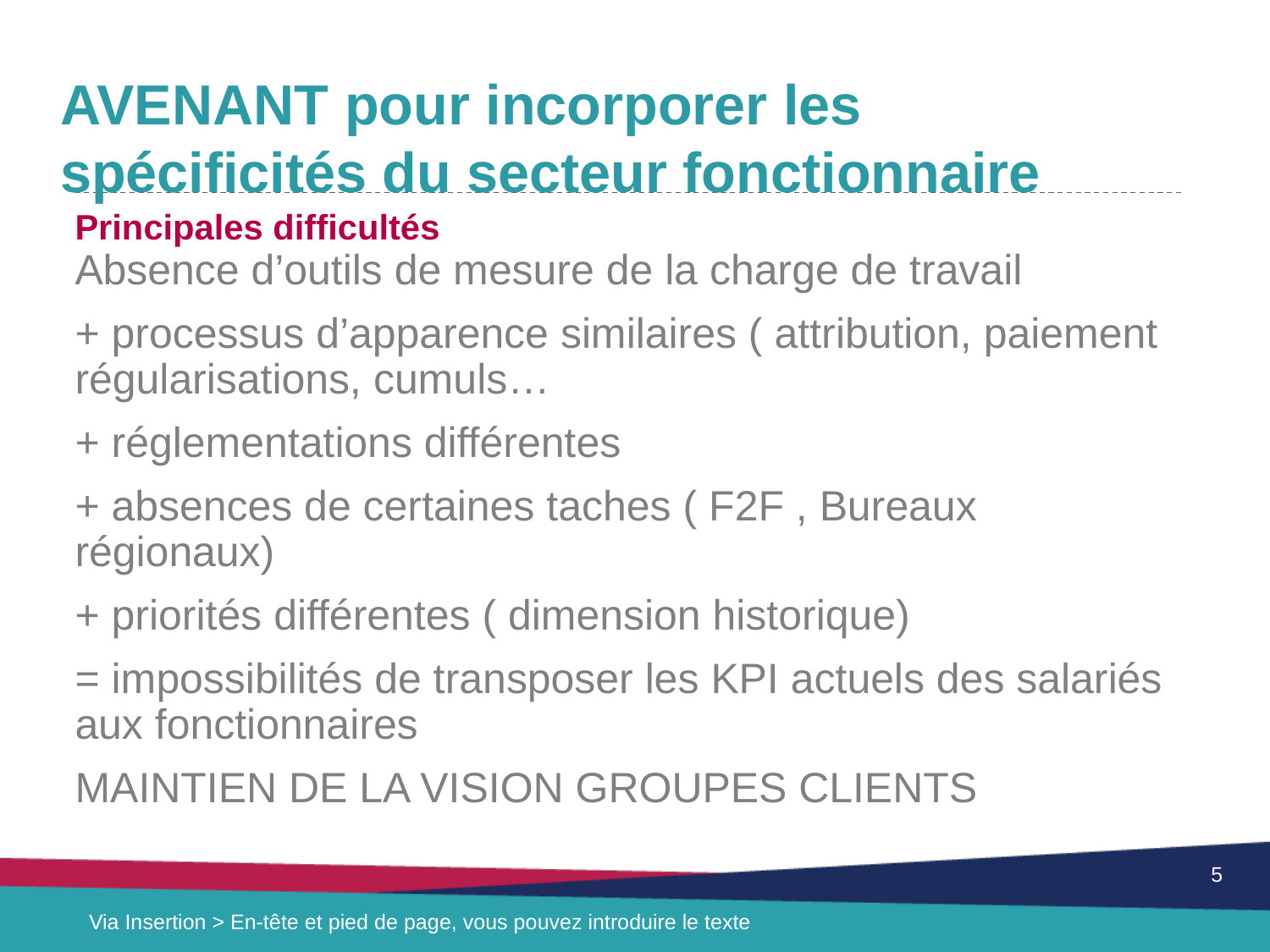

# AVENANT pour incorporer les spécificités du secteur fonctionnaire
Principales difficultés
Absence d’outils de mesure de la charge de travail
+ processus d’apparence similaires ( attribution, paiement régularisations, cumuls…
+ réglementations différentes
+ absences de certaines taches ( F2F , Bureaux régionaux)
+ priorités différentes ( dimension historique)
= impossibilités de transposer les KPI actuels des salariés aux fonctionnaires
MAINTIEN DE LA VISION GROUPES CLIENTS
5
Via Insertion > En-tête et pied de page, vous pouvez introduire le texte